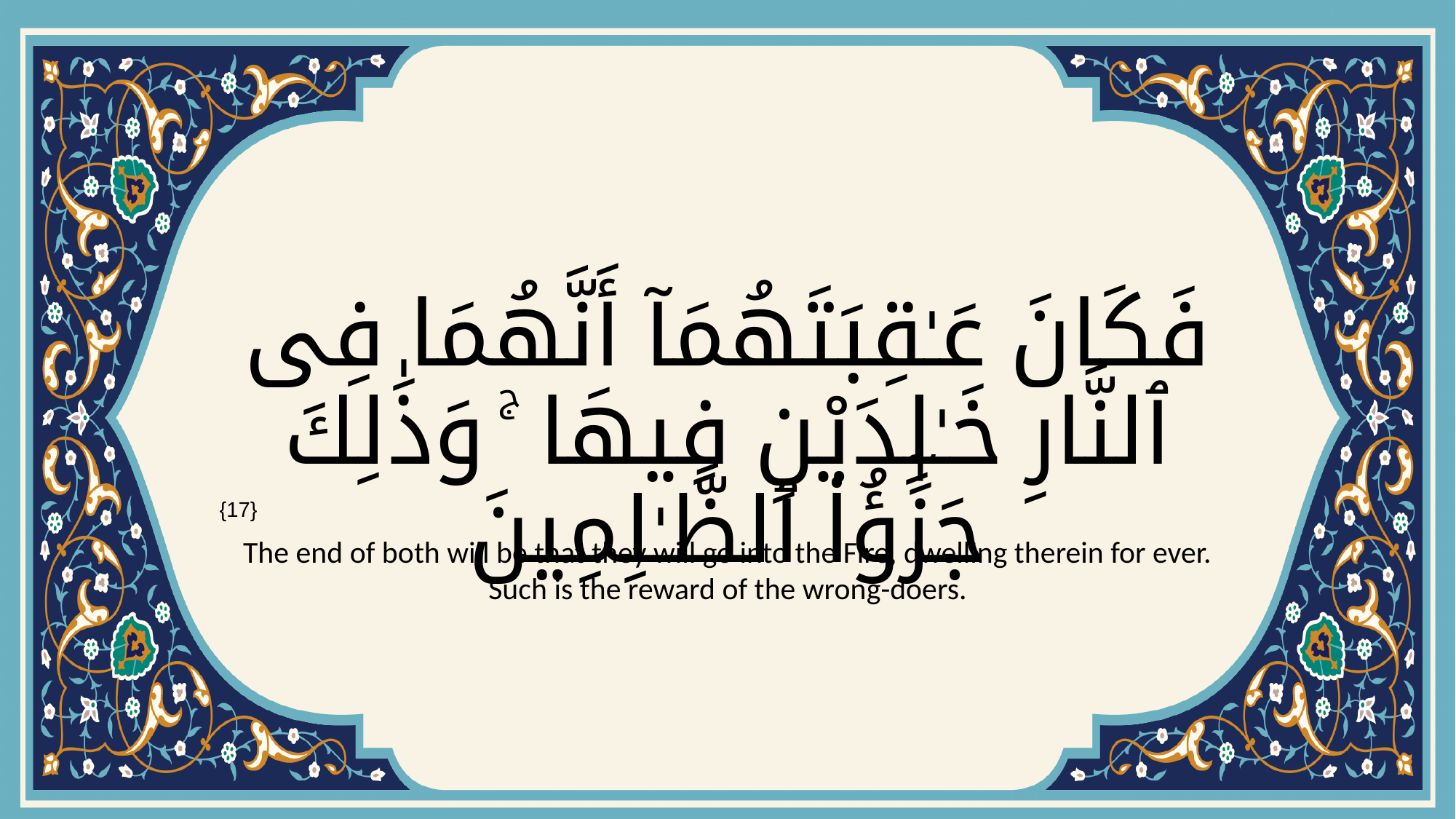

# فَكَانَ عَـٰقِبَتَهُمَآ أَنَّهُمَا فِى ٱلنَّارِ خَـٰلِدَيْنِ فِيهَا ۚ وَذَٰلِكَ جَزَٰٓؤُا۟ ٱلظَّـٰلِمِينَ
{17}
The end of both will be that they will go into the Fire, dwelling therein for ever. Such is the reward of the wrong-doers.